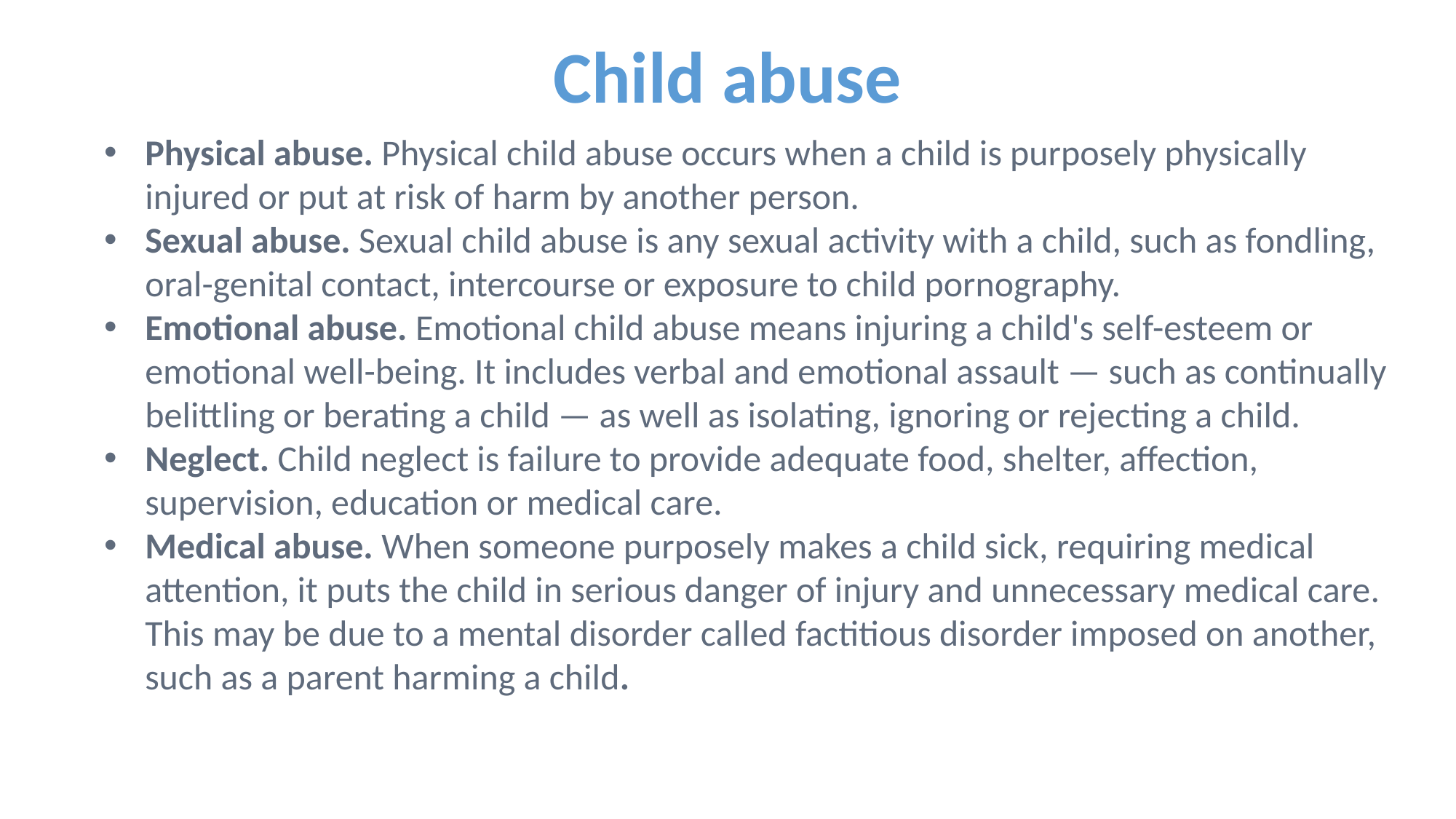

Child abuse
Physical abuse. Physical child abuse occurs when a child is purposely physically injured or put at risk of harm by another person.
Sexual abuse. Sexual child abuse is any sexual activity with a child, such as fondling, oral-genital contact, intercourse or exposure to child pornography.
Emotional abuse. Emotional child abuse means injuring a child's self-esteem or emotional well-being. It includes verbal and emotional assault — such as continually belittling or berating a child — as well as isolating, ignoring or rejecting a child.
Neglect. Child neglect is failure to provide adequate food, shelter, affection, supervision, education or medical care.
Medical abuse. When someone purposely makes a child sick, requiring medical attention, it puts the child in serious danger of injury and unnecessary medical care. This may be due to a mental disorder called factitious disorder imposed on another, such as a parent harming a child.